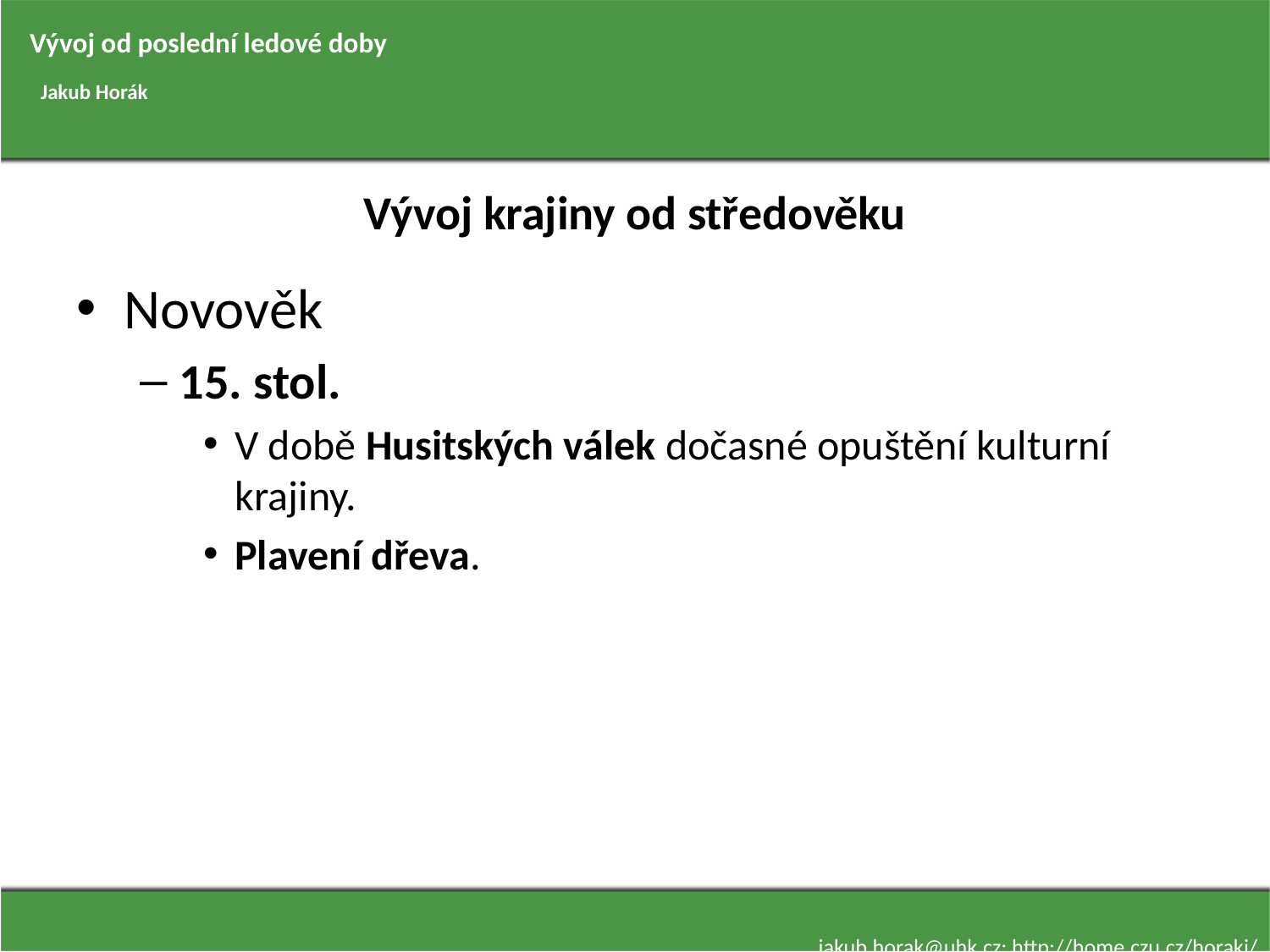

Vývoj od poslední ledové doby
Jakub Horák
# Vývoj krajiny od středověku
Novověk
15. stol.
V době Husitských válek dočasné opuštění kulturní krajiny.
Plavení dřeva.

jakub.horak@uhk.cz; http://home.czu.cz/horakj/